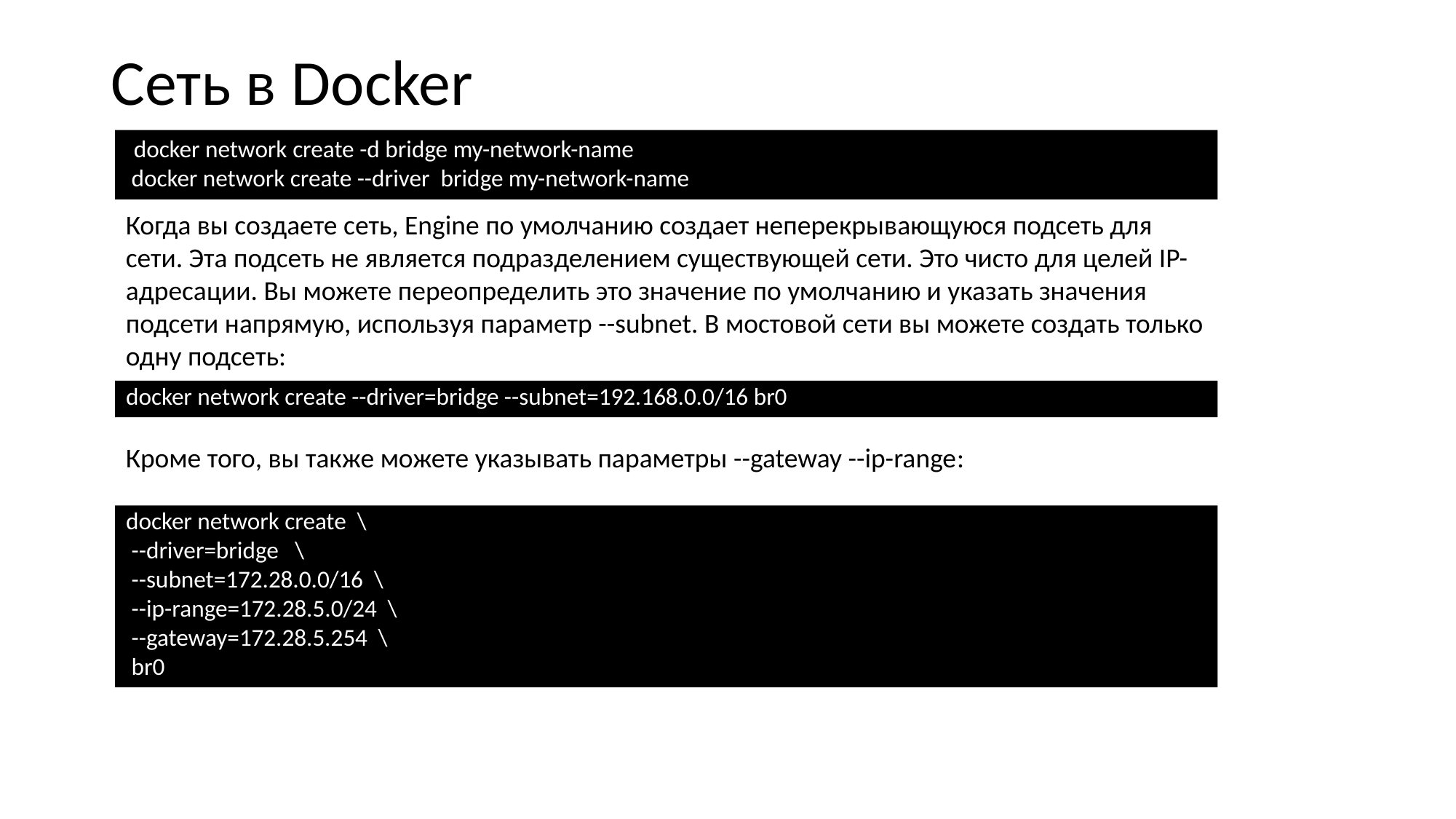

# Сеть в Docker
   docker network create -d bridge my-network-name
   docker network create --driver  bridge my-network-name

Когда вы создаете сеть, Engine по умолчанию создает неперекрывающуюся подсеть для сети. Эта подсеть не является подразделением существующей сети. Это чисто для целей IP-адресации. Вы можете переопределить это значение по умолчанию и указать значения подсети напрямую, используя параметр --subnet. В мостовой сети вы можете создать только одну подсеть:
  docker network create --driver=bridge --subnet=192.168.0.0/16 br0
Кроме того, вы также можете указывать параметры --gateway --ip-range:
  docker network create  \
   --driver=bridge   \
   --subnet=172.28.0.0/16  \
   --ip-range=172.28.5.0/24  \
   --gateway=172.28.5.254  \
   br0